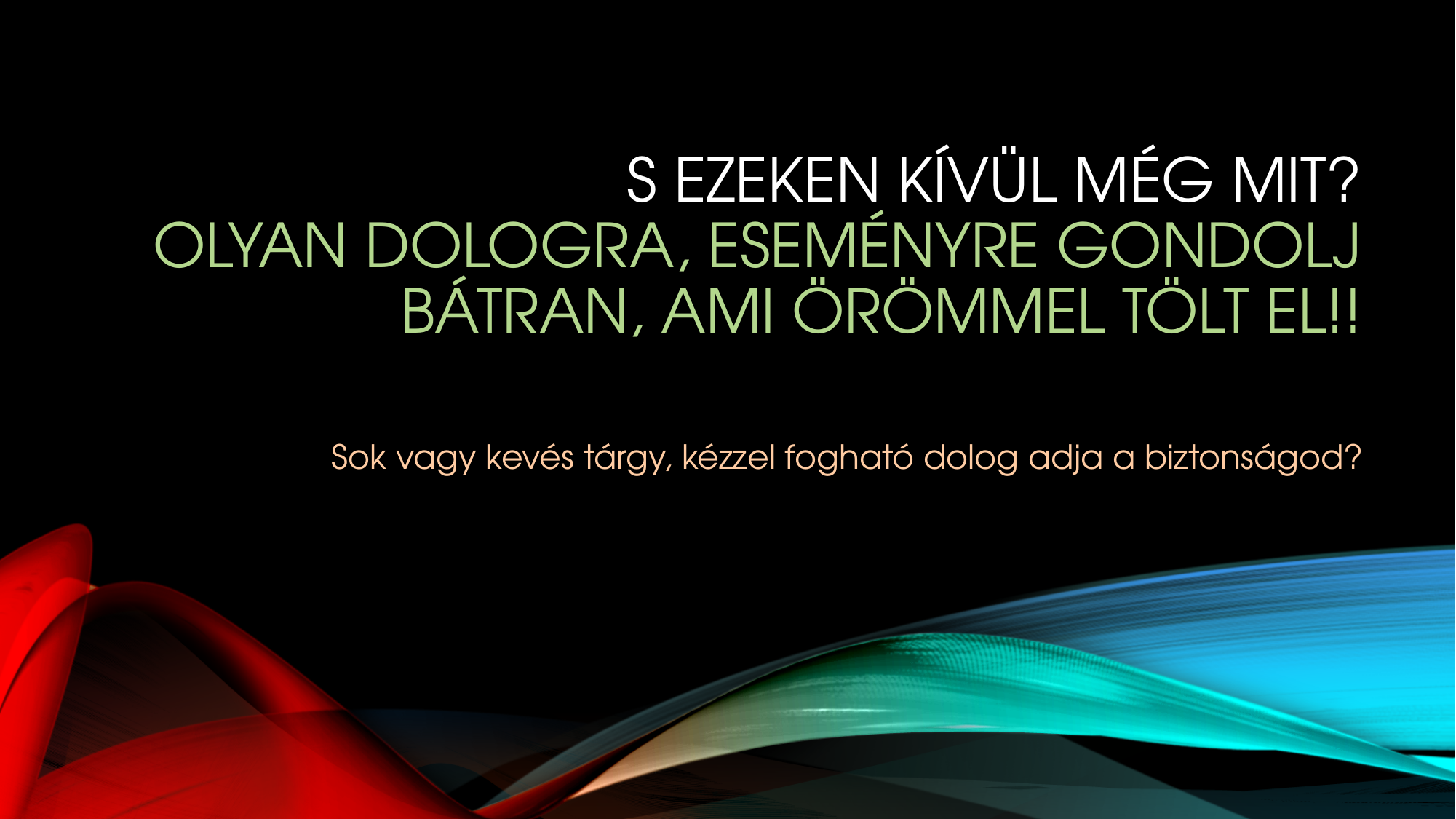

# S ezeken kívül még mit? Olyan dologra, eseményre gondolj bátran, ami örömmel tölt el!!
Sok vagy kevés tárgy, kézzel fogható dolog adja a biztonságod?